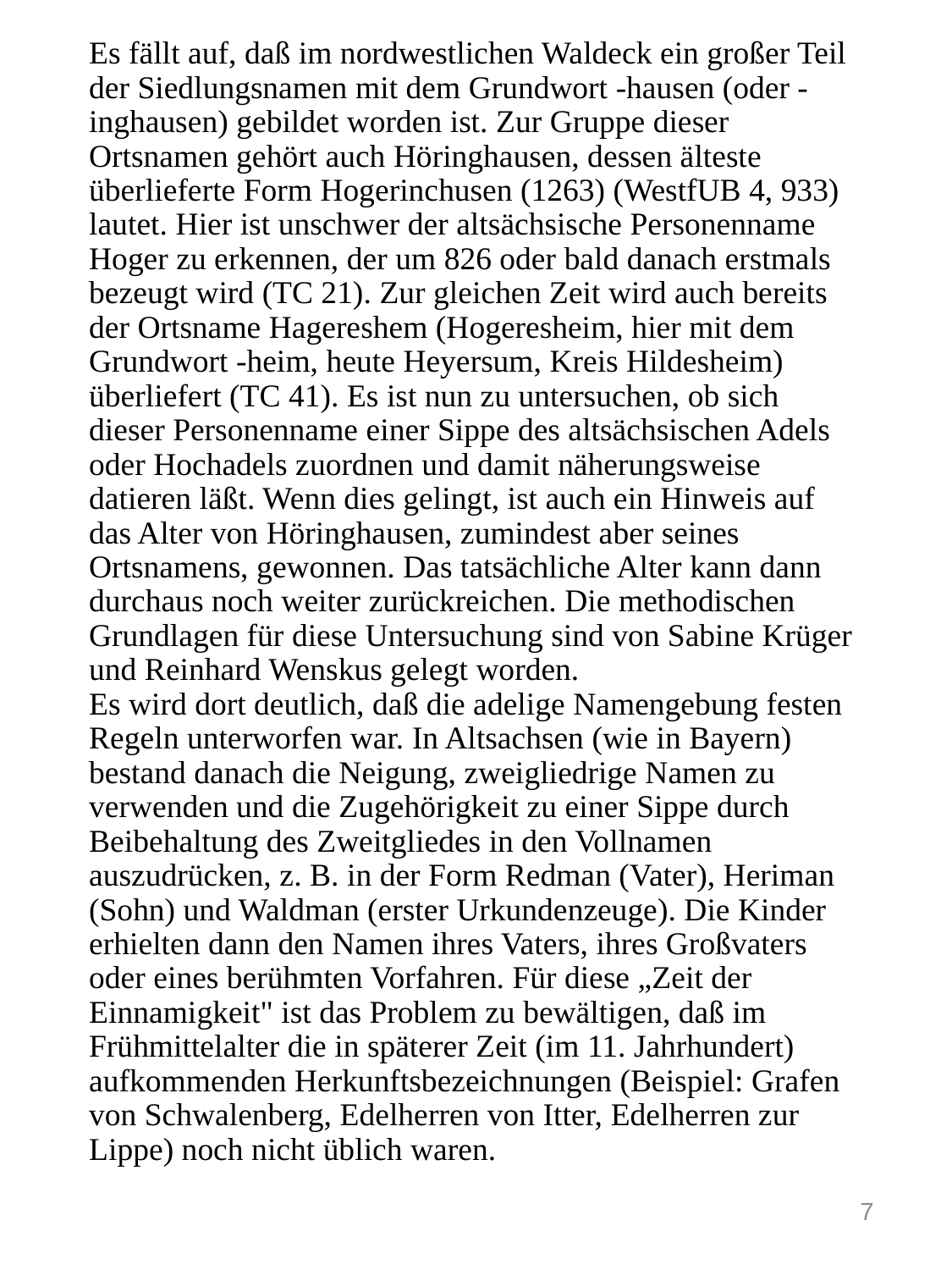

# Es fällt auf, daß im nordwestlichen Waldeck ein großer Teil der Siedlungsnamen mit dem Grundwort -hausen (oder -inghausen) gebildet worden ist. Zur Gruppe dieser Ortsnamen gehört auch Höringhausen, dessen älteste überlieferte Form Hogerinchusen (1263) (WestfUB 4, 933) lautet. Hier ist unschwer der altsächsische Personenname Hoger zu erkennen, der um 826 oder bald danach erstmals bezeugt wird (TC 21). Zur gleichen Zeit wird auch bereits der Ortsname Hagereshem (Hogeresheim, hier mit dem Grundwort -heim, heute Heyersum, Kreis Hildesheim) überliefert (TC 41). Es ist nun zu untersuchen, ob sich dieser Personenname einer Sippe des altsächsischen Adels oder Hochadels zuordnen und damit näherungsweise datieren läßt. Wenn dies gelingt, ist auch ein Hinweis auf das Alter von Höringhausen, zumindest aber seines Ortsnamens, gewonnen. Das tatsächliche Alter kann dann durchaus noch weiter zurückreichen. Die methodischen Grundlagen für diese Untersuchung sind von Sabine Krüger und Reinhard Wenskus gelegt worden. Es wird dort deutlich, daß die adelige Namengebung festen Regeln unterworfen war. In Altsachsen (wie in Bayern) bestand danach die Neigung, zweigliedrige Namen zu verwenden und die Zugehörigkeit zu einer Sippe durch Beibehaltung des Zweitgliedes in den Vollnamen auszudrücken, z. B. in der Form Redman (Vater), Heriman (Sohn) und Waldman (erster Urkundenzeuge). Die Kinder erhielten dann den Namen ihres Vaters, ihres Großvaters oder eines berühmten Vorfahren. Für diese „Zeit der Einnamigkeit" ist das Problem zu bewältigen, daß im Frühmittelalter die in späterer Zeit (im 11. Jahrhundert) aufkommenden Herkunftsbezeichnungen (Beispiel: Grafen von Schwalenberg, Edelherren von Itter, Edelherren zur Lippe) noch nicht üblich waren.
7